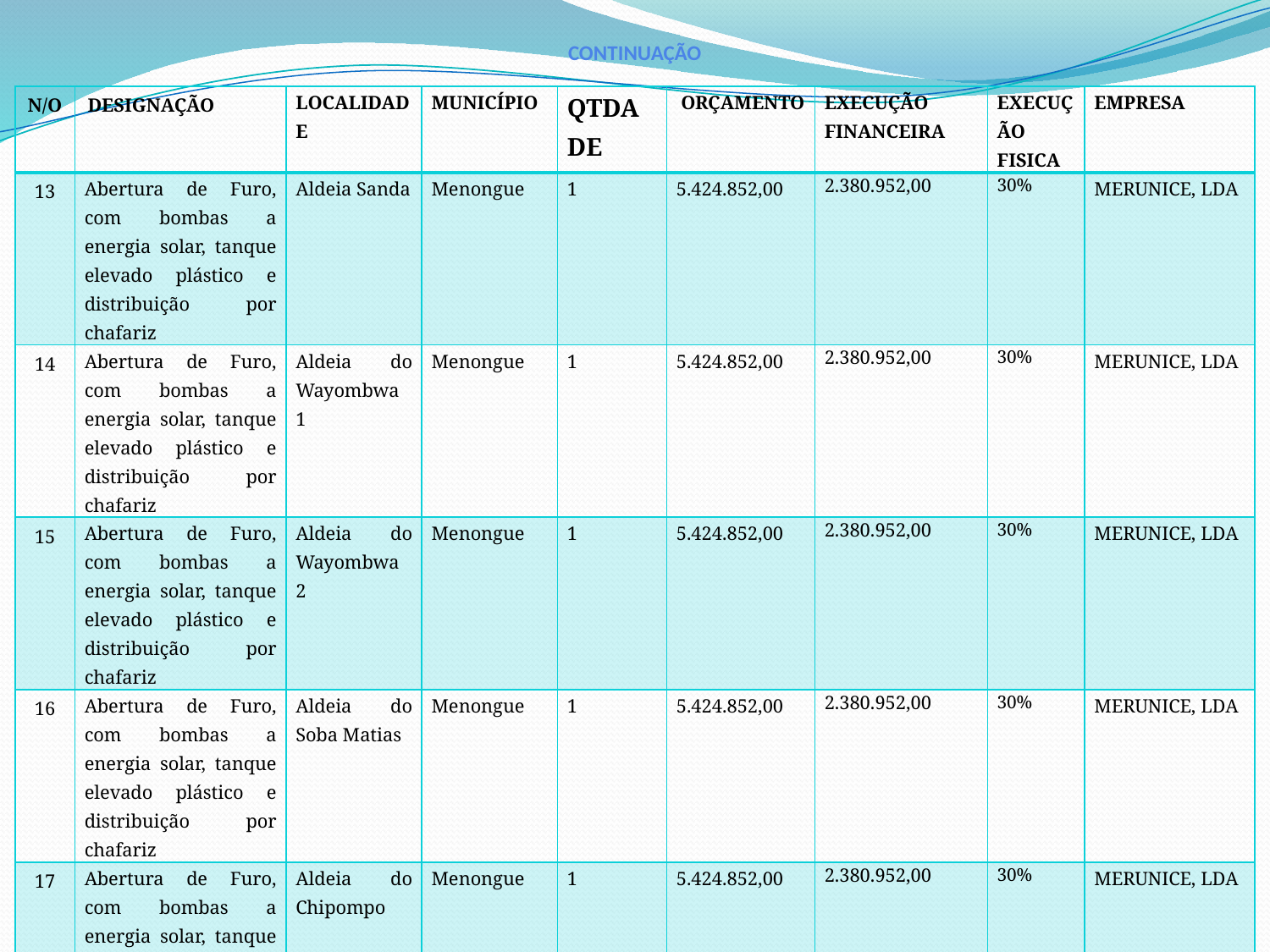

CONTINUAÇÃO
| N/O | DESIGNAÇÃO | LOCALIDADE | MUNICÍPIO | QTDADE | ORÇAMENTO | EXECUÇÃO FINANCEIRA | EXECUÇÃO FISICA | EMPRESA |
| --- | --- | --- | --- | --- | --- | --- | --- | --- |
| 13 | Abertura de Furo, com bombas a energia solar, tanque elevado plástico e distribuição por chafariz | Aldeia Sanda | Menongue | 1 | 5.424.852,00 | 2.380.952,00 | 30% | MERUNICE, LDA |
| 14 | Abertura de Furo, com bombas a energia solar, tanque elevado plástico e distribuição por chafariz | Aldeia do Wayombwa 1 | Menongue | 1 | 5.424.852,00 | 2.380.952,00 | 30% | MERUNICE, LDA |
| 15 | Abertura de Furo, com bombas a energia solar, tanque elevado plástico e distribuição por chafariz | Aldeia do Wayombwa 2 | Menongue | 1 | 5.424.852,00 | 2.380.952,00 | 30% | MERUNICE, LDA |
| 16 | Abertura de Furo, com bombas a energia solar, tanque elevado plástico e distribuição por chafariz | Aldeia do Soba Matias | Menongue | 1 | 5.424.852,00 | 2.380.952,00 | 30% | MERUNICE, LDA |
| 17 | Abertura de Furo, com bombas a energia solar, tanque elevado plástico e distribuição por chafariz | Aldeia do Chipompo | Menongue | 1 | 5.424.852,00 | 2.380.952,00 | 30% | MERUNICE, LDA |
| 18 | Abertura de Furo, com bombas a energia solar, tanque elevado plástico e distribuição por chafariz | Aldeia do Urica Cinco | Menongue | 1 | 5.424.852,00 | 2.380.952,00 | 30% | MERUNICE, LDA |